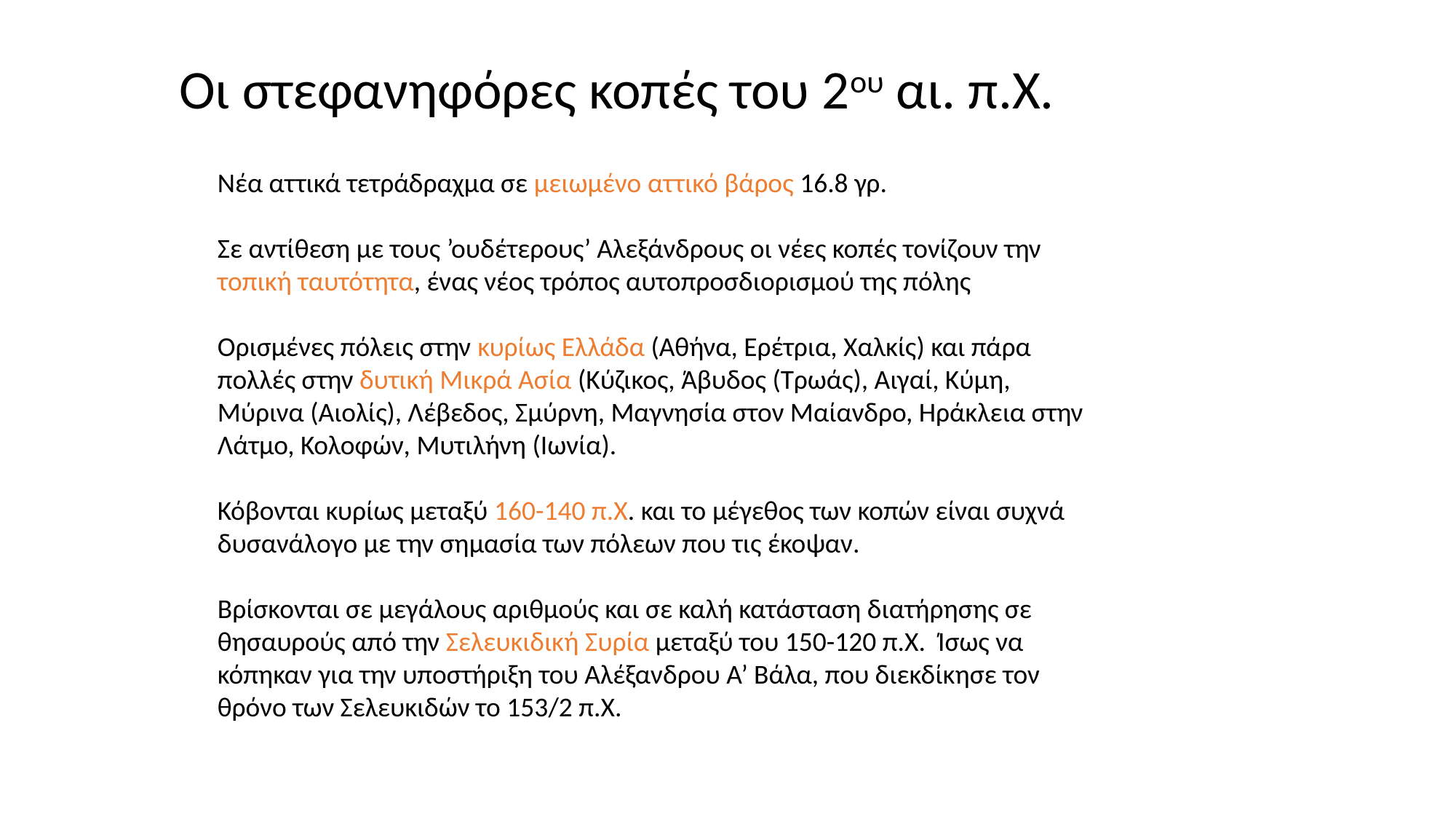

# Οι στεφανηφόρες κοπές του 2ου αι. π.Χ.
Νέα αττικά τετράδραχμα σε μειωμένο αττικό βάρος 16.8 γρ.

Σε αντίθεση με τους ’ουδέτερους’ Αλεξάνδρους οι νέες κοπές τονίζουν την τοπική ταυτότητα, ένας νέος τρόπος αυτοπροσδιορισμού της πόλης

Ορισμένες πόλεις στην κυρίως Ελλάδα (Αθήνα, Ερέτρια, Χαλκίς) και πάρα πολλές στην δυτική Μικρά Ασία (Κύζικος, Άβυδος (Τρωάς), Αιγαί, Κύμη, Μύρινα (Αιολίς), Λέβεδος, Σμύρνη, Μαγνησία στον Μαίανδρο, Ηράκλεια στην Λάτμο, Κολοφών, Μυτιλήνη (Ιωνία).

Κόβονται κυρίως μεταξύ 160-140 π.Χ. και το μέγεθος των κοπών είναι συχνά δυσανάλογο με την σημασία των πόλεων που τις έκοψαν.

Βρίσκονται σε μεγάλους αριθμούς και σε καλή κατάσταση διατήρησης σε θησαυρούς από την Σελευκιδική Συρία μεταξύ του 150-120 π.Χ.  Ίσως να κόπηκαν για την υποστήριξη του Αλέξανδρου Α’ Βάλα, που διεκδίκησε τον θρόνο των Σελευκιδών το 153/2 π.Χ.